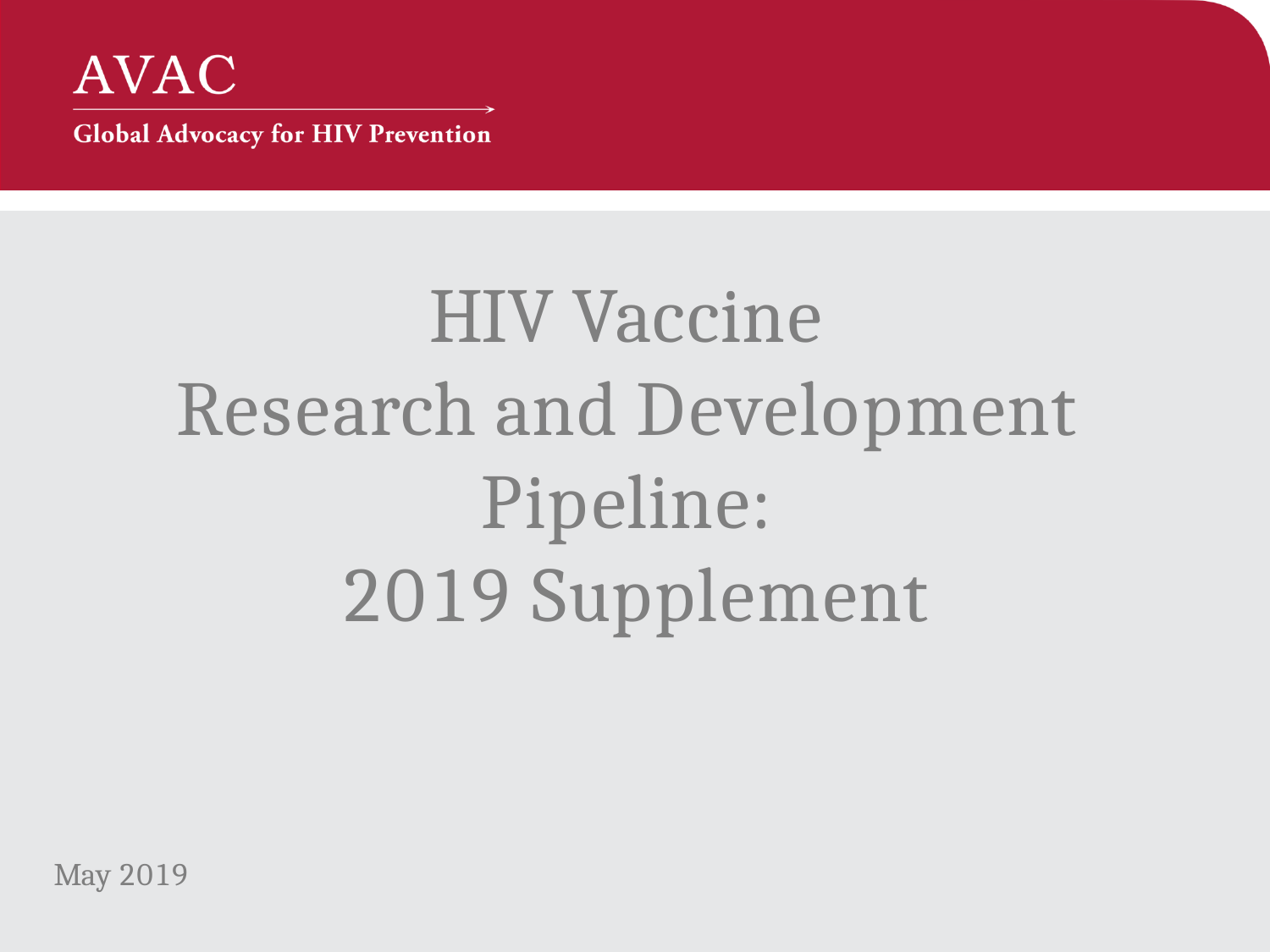

# HIV Vaccine Research and Development Pipeline: 2019 Supplement
May 2019